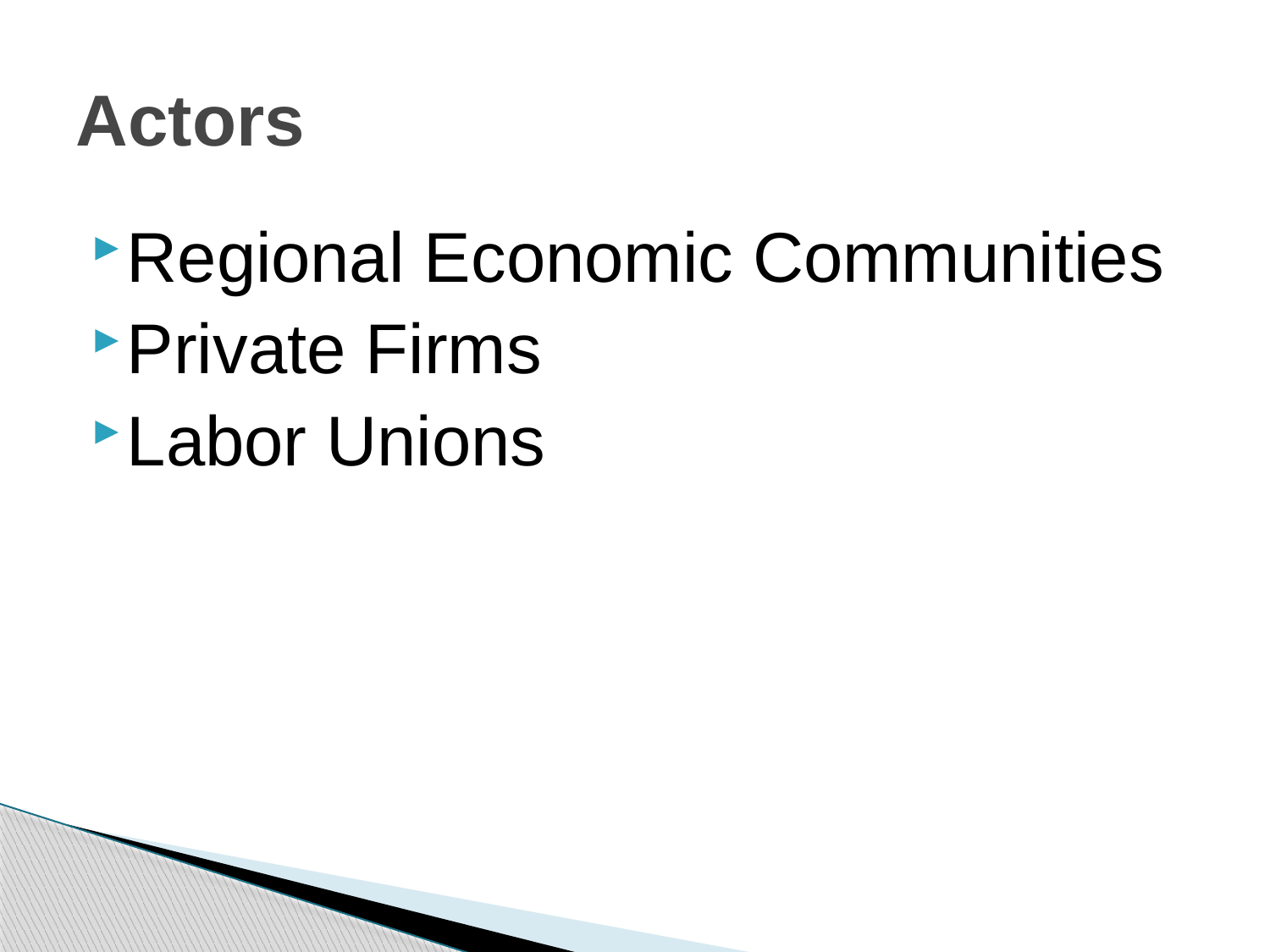

# Actors
Regional Economic Communities
Private Firms
Labor Unions